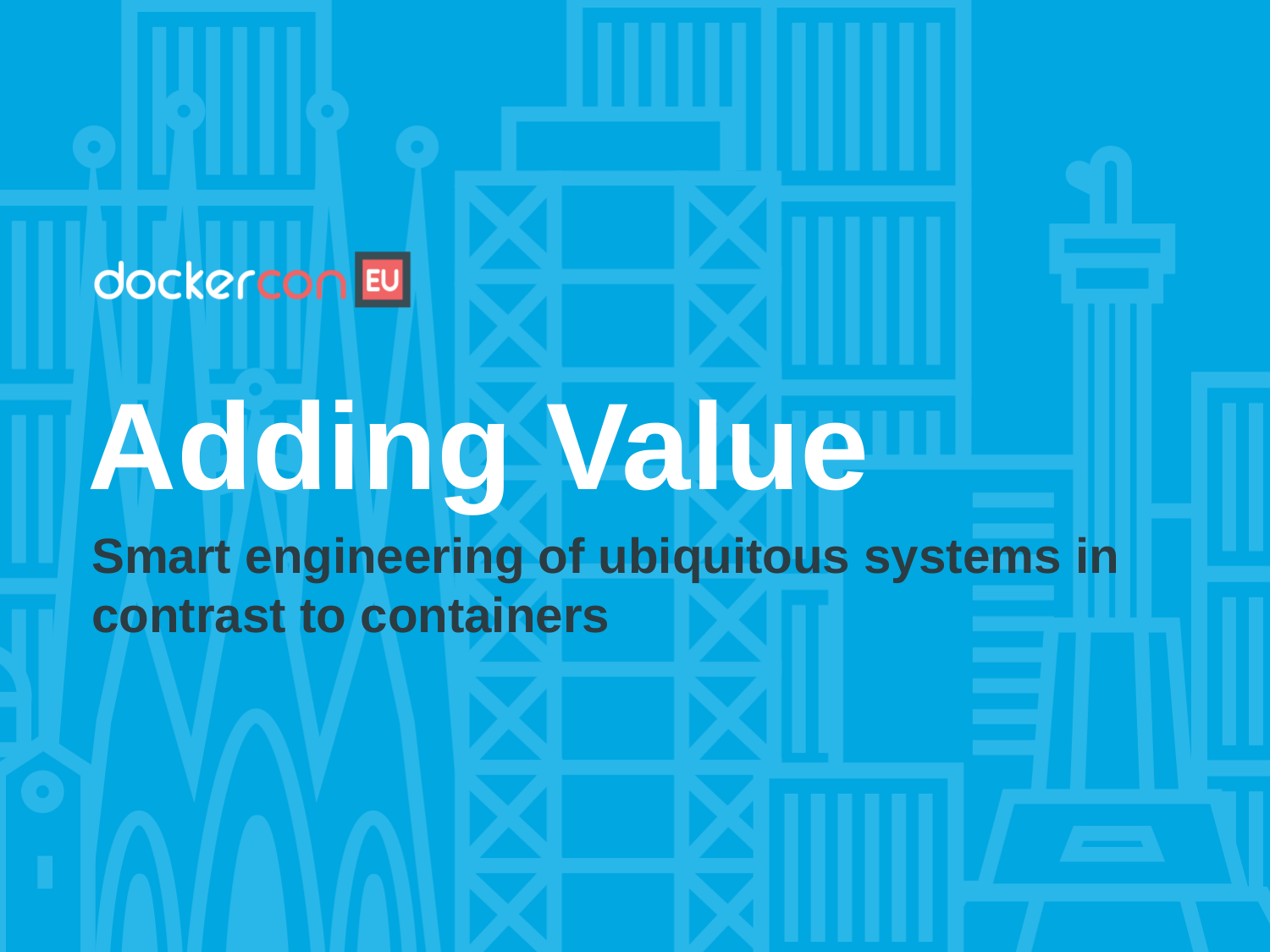

Adding Value
Smart engineering of ubiquitous systems in contrast to containers